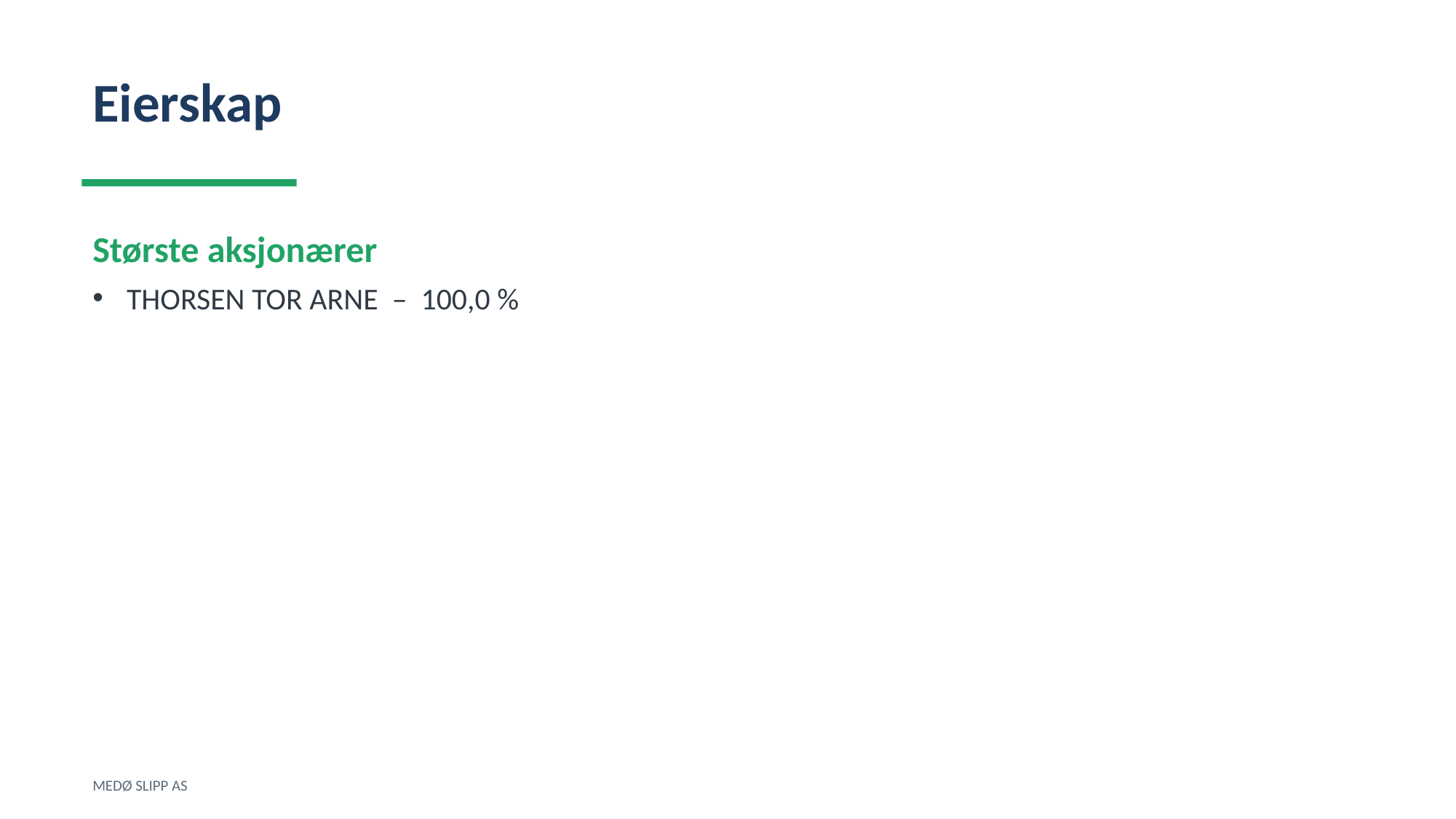

Eierskap

Største aksjonærer
THORSEN TOR ARNE  –  100,0 %
MEDØ SLIPP AS